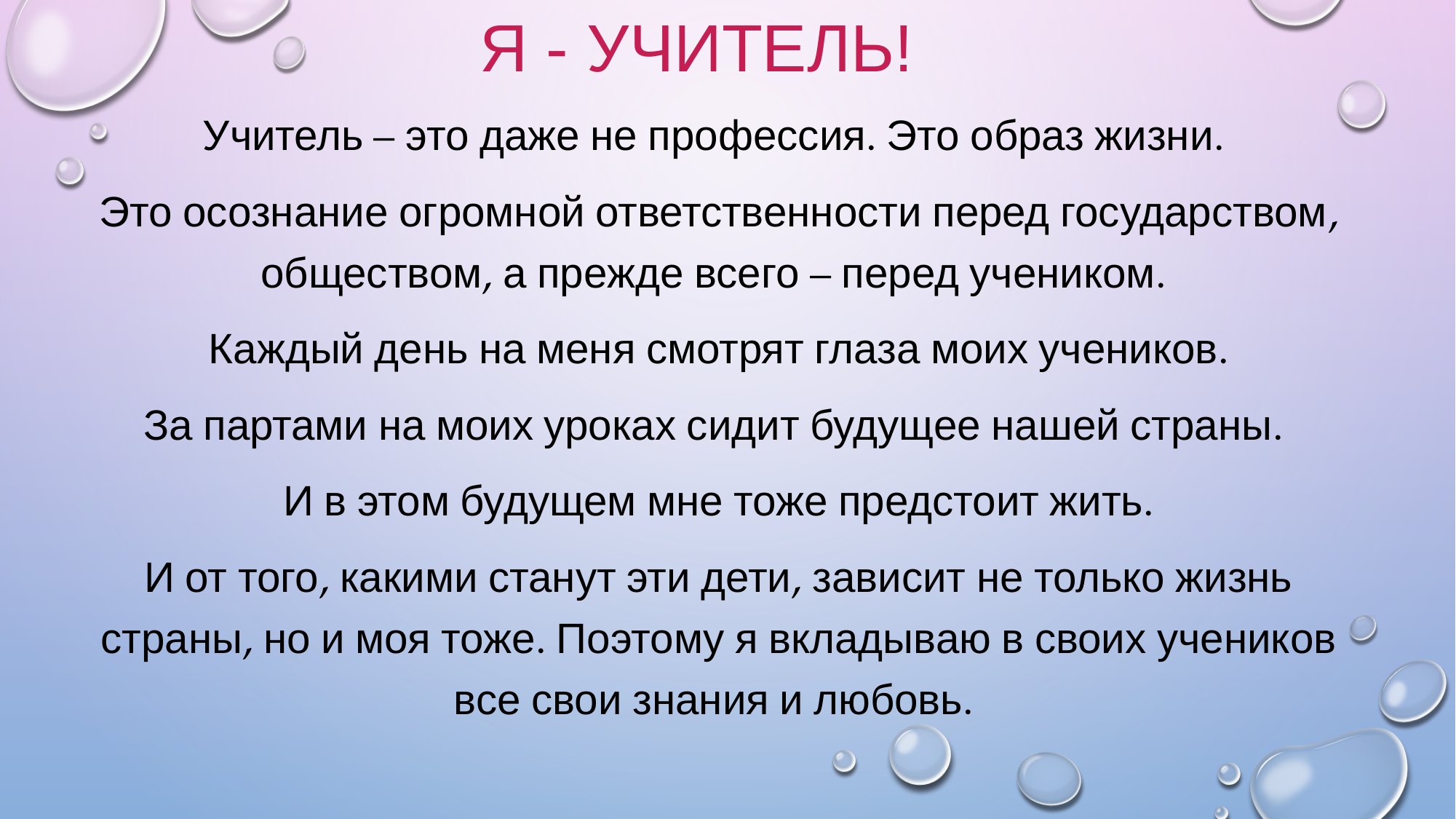

# Я - учитель!
Учитель – это даже не профессия. Это образ жизни.
Это осознание огромной ответственности перед государством, обществом, а прежде всего – перед учеником.
Каждый день на меня смотрят глаза моих учеников.
За партами на моих уроках сидит будущее нашей страны.
И в этом будущем мне тоже предстоит жить.
И от того, какими станут эти дети, зависит не только жизнь страны, но и моя тоже. Поэтому я вкладываю в своих учеников все свои знания и любовь.